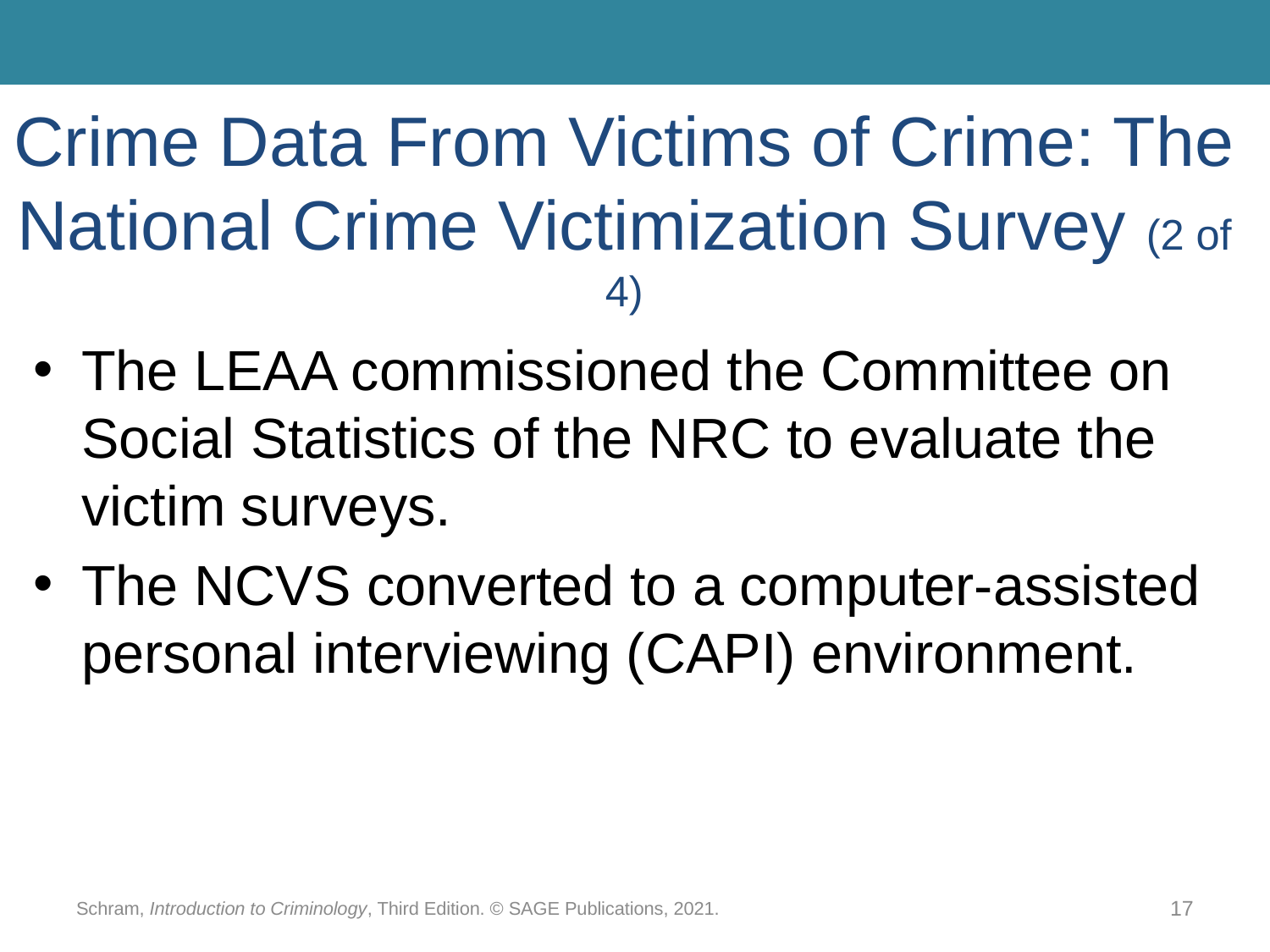

# Crime Data From Victims of Crime: The National Crime Victimization Survey (2 of 4)
The LEAA commissioned the Committee on Social Statistics of the NRC to evaluate the victim surveys.
The NCVS converted to a computer-assisted personal interviewing (CAPI) environment.

Schram, Introduction to Criminology, Third Edition. © SAGE Publications, 2021.
17